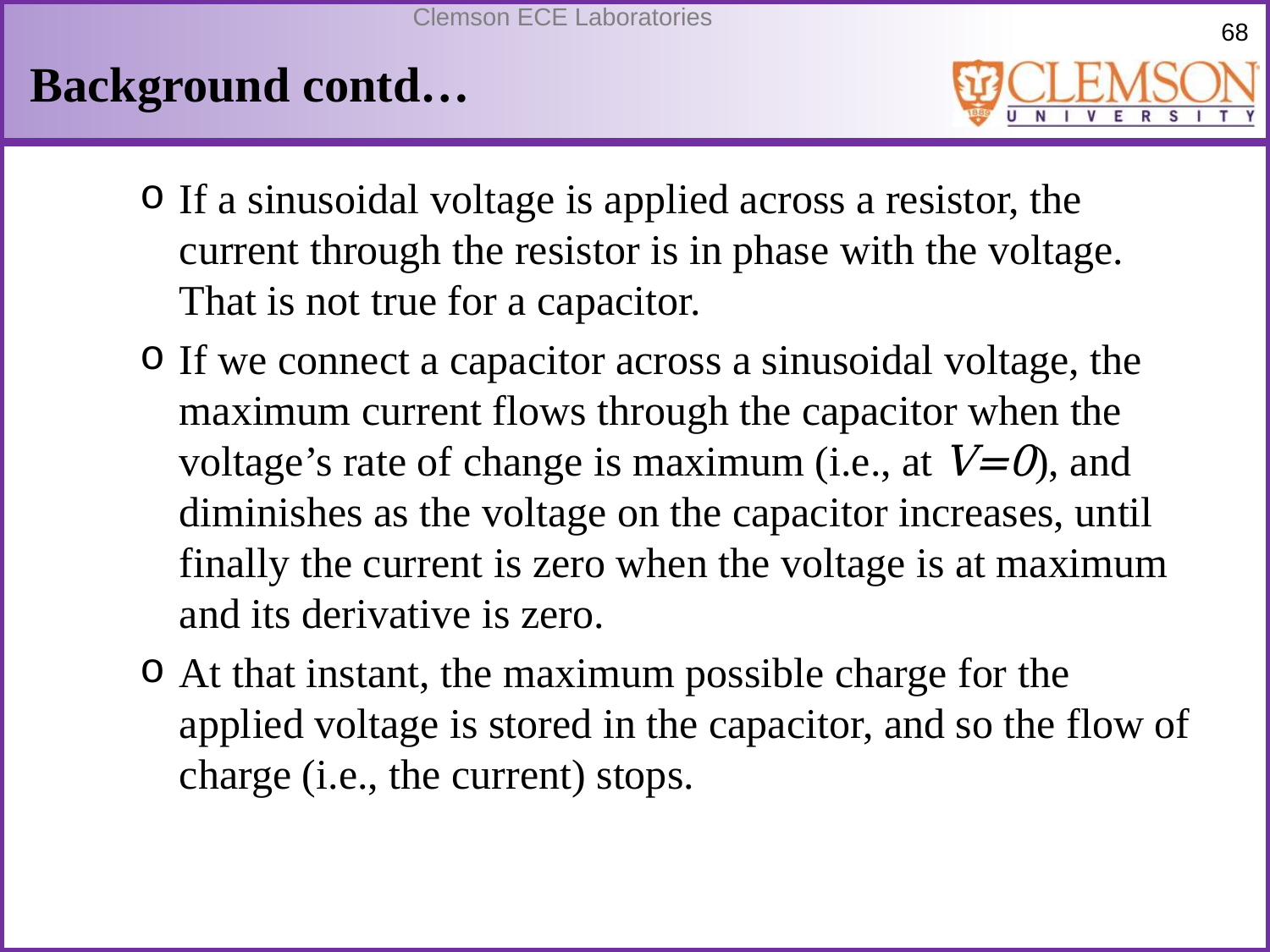

# Background contd…
If a sinusoidal voltage is applied across a resistor, the current through the resistor is in phase with the voltage. That is not true for a capacitor.
If we connect a capacitor across a sinusoidal voltage, the maximum current flows through the capacitor when the voltage’s rate of change is maximum (i.e., at V=0), and diminishes as the voltage on the capacitor increases, until finally the current is zero when the voltage is at maximum and its derivative is zero.
At that instant, the maximum possible charge for the applied voltage is stored in the capacitor, and so the flow of charge (i.e., the current) stops.